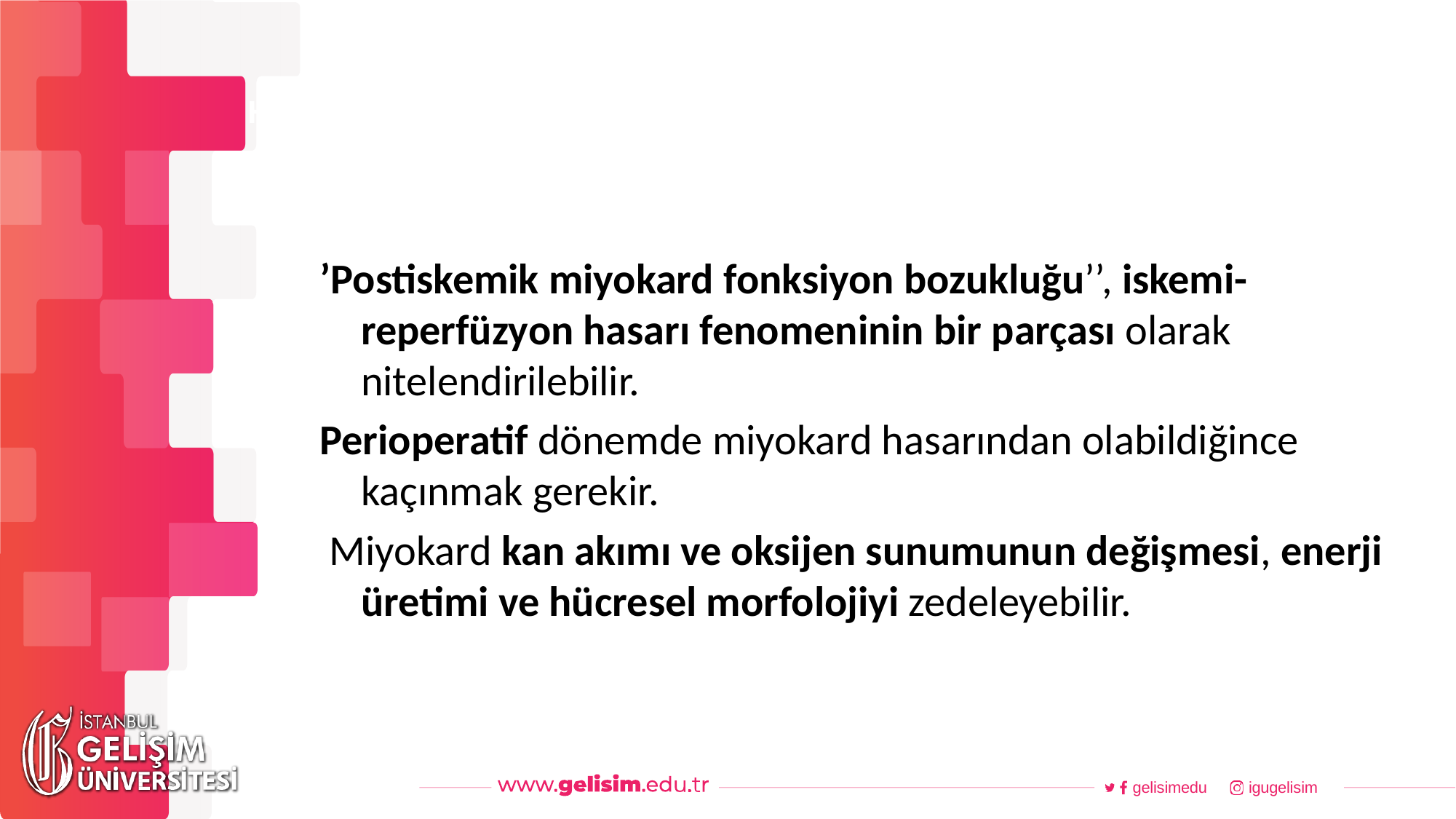

#
Haftalık Akış
’Postiskemik miyokard fonksiyon bozukluğu’’, iskemi-reperfüzyon hasarı fenomeninin bir parçası olarak nitelendirilebilir.
Perioperatif dönemde miyokard hasarından olabildiğince kaçınmak gerekir.
 Miyokard kan akımı ve oksijen sunumunun değişmesi, enerji üretimi ve hücresel morfolojiyi zedeleyebilir.

gelisimedu
igugelisim